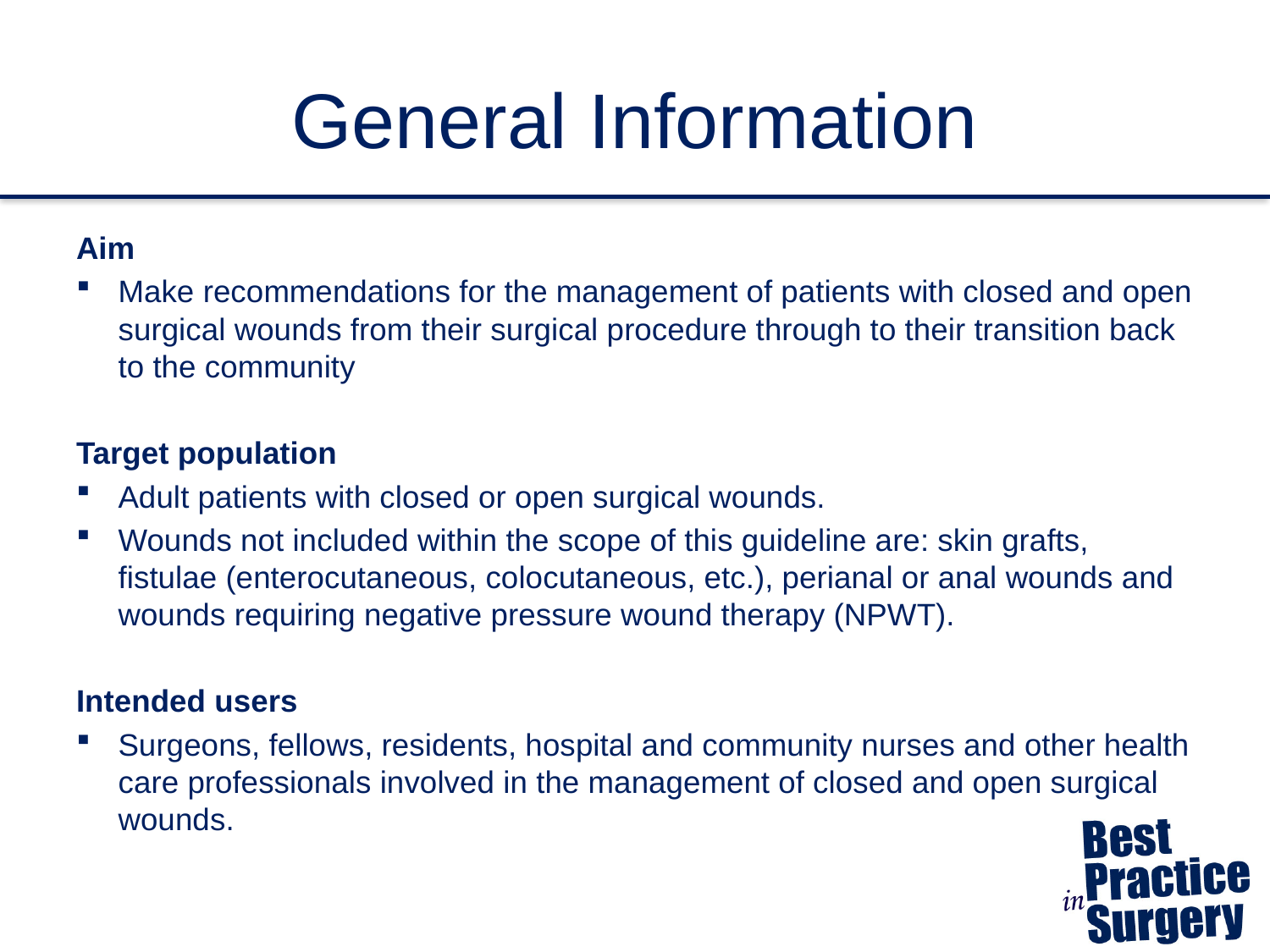

# General Information
Aim
Make recommendations for the management of patients with closed and open surgical wounds from their surgical procedure through to their transition back to the community

Target population
Adult patients with closed or open surgical wounds.
Wounds not included within the scope of this guideline are: skin grafts, fistulae (enterocutaneous, colocutaneous, etc.), perianal or anal wounds and wounds requiring negative pressure wound therapy (NPWT).

Intended users
Surgeons, fellows, residents, hospital and community nurses and other health care professionals involved in the management of closed and open surgical wounds.